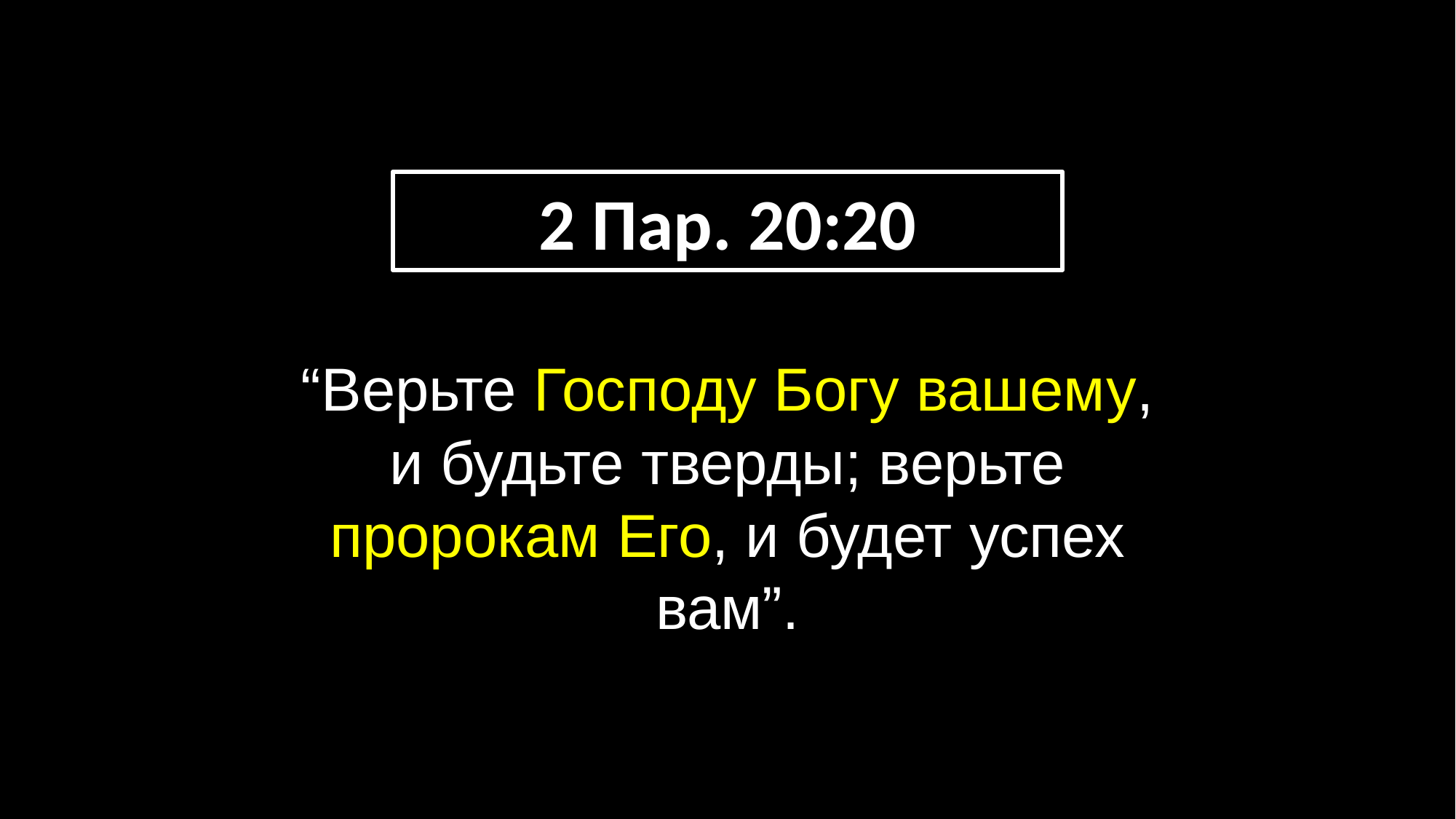

2 Пар. 20:20
“Верьте Господу Богу вашему, и будьте тверды; верьте пророкам Его, и будет успех вам”.